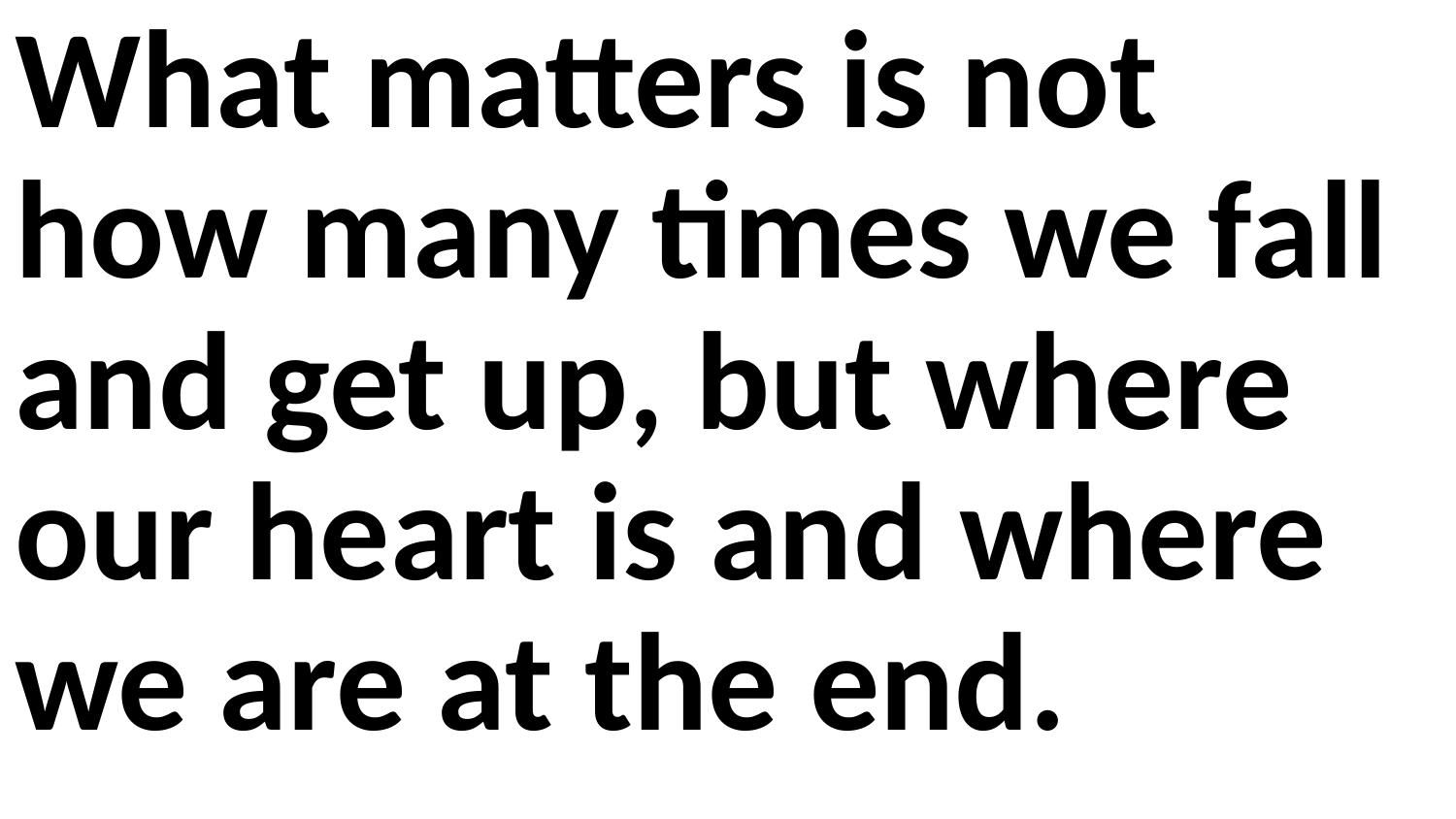

What matters is not how many times we fall and get up, but where our heart is and where we are at the end.